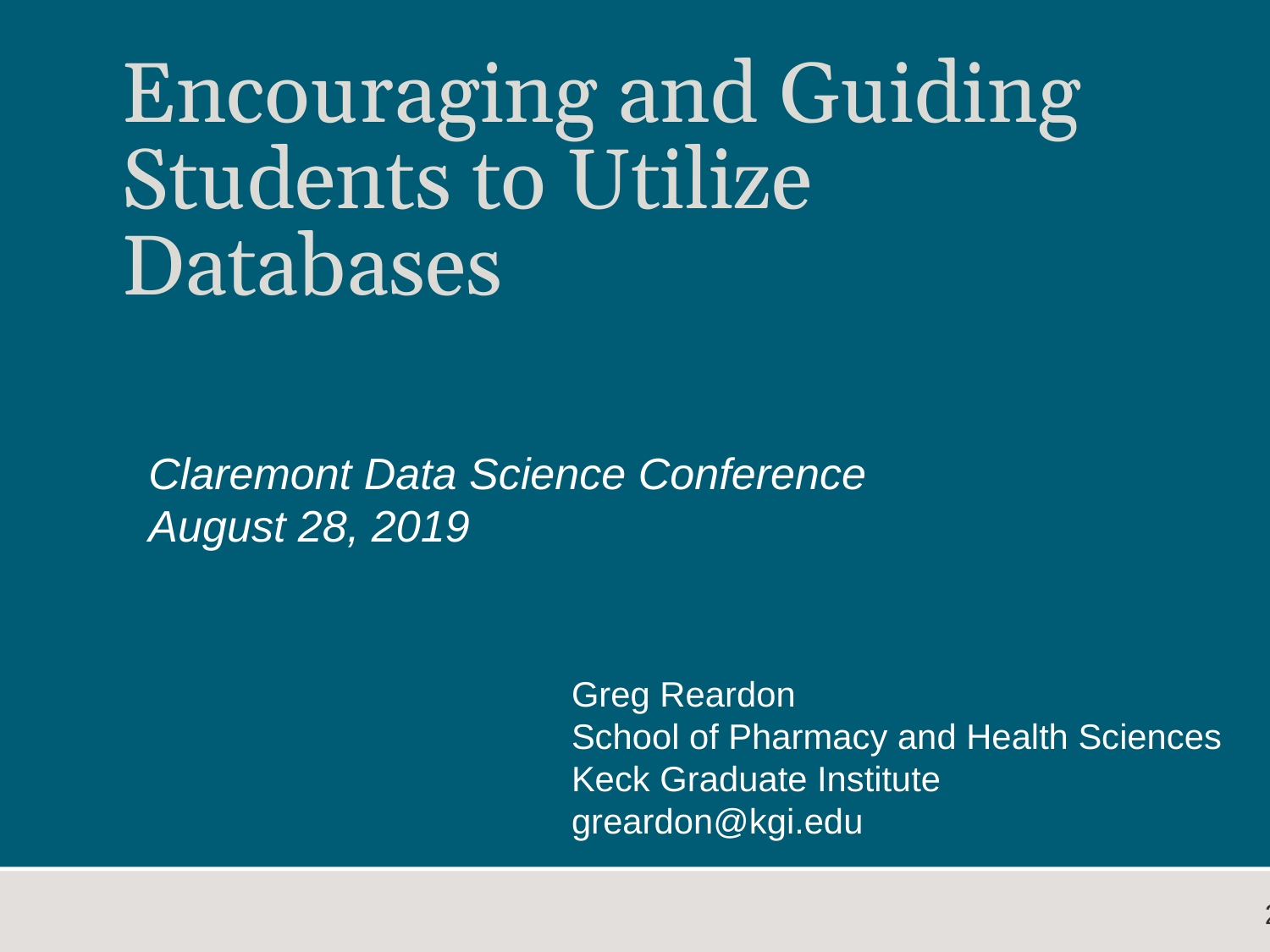

# Encouraging and Guiding Students to Utilize Databases
Claremont Data Science Conference
August 28, 2019
Greg Reardon
School of Pharmacy and Health Sciences
Keck Graduate Institute
greardon@kgi.edu